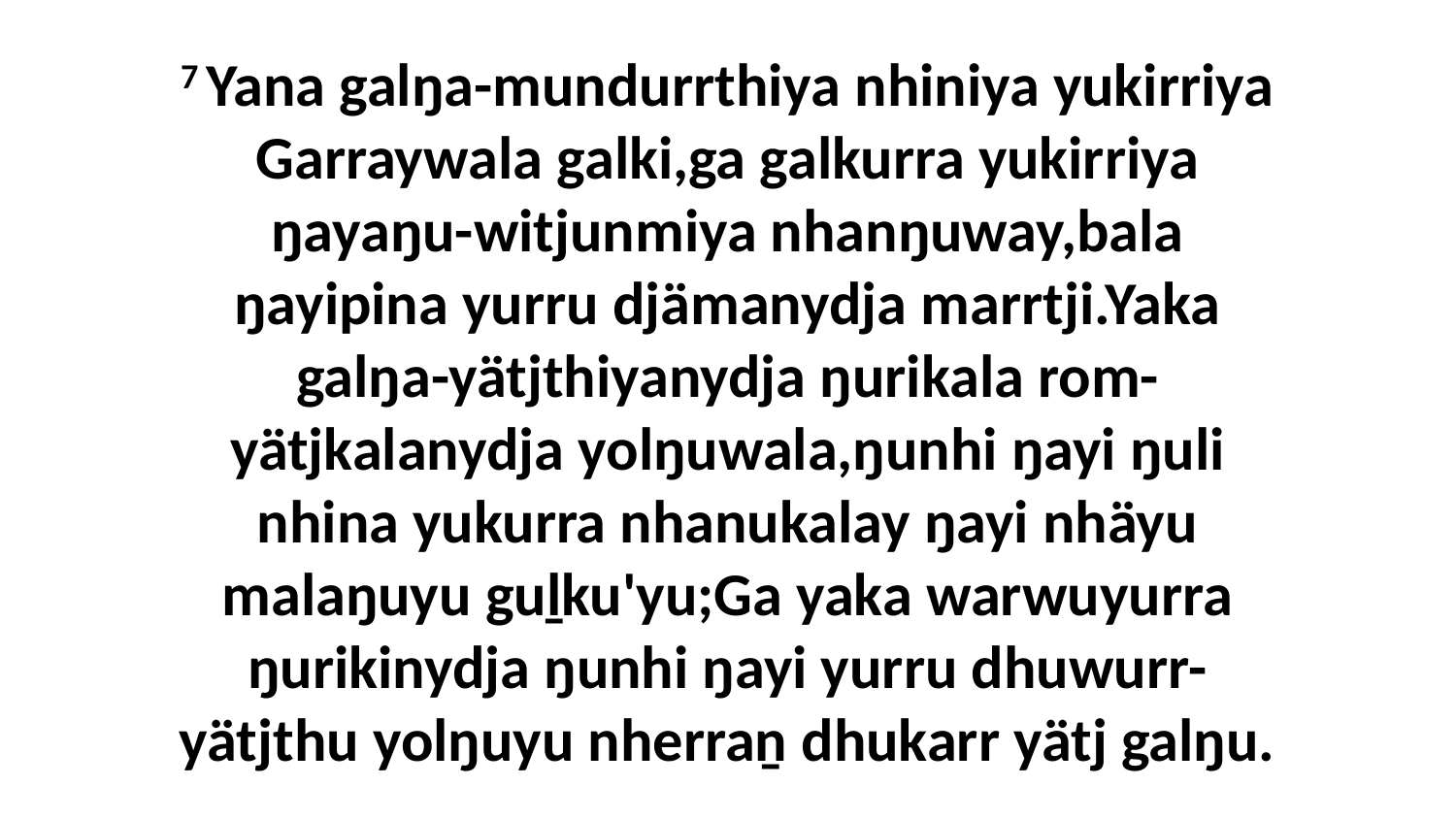

7 Yana galŋa-mundurrthiya nhiniya yukirriya Garraywala galki,ga galkurra yukirriya ŋayaŋu-witjunmiya nhanŋuway,bala ŋayipina yurru djämanydja marrtji.Yaka galŋa-yätjthiyanydja ŋurikala rom-yätjkalanydja yolŋuwala,ŋunhi ŋayi ŋuli nhina yukurra nhanukalay ŋayi nhäyu malaŋuyu guḻku'yu;Ga yaka warwuyurra ŋurikinydja ŋunhi ŋayi yurru dhuwurr-yätjthu yolŋuyu nherraṉ dhukarr yätj galŋu.